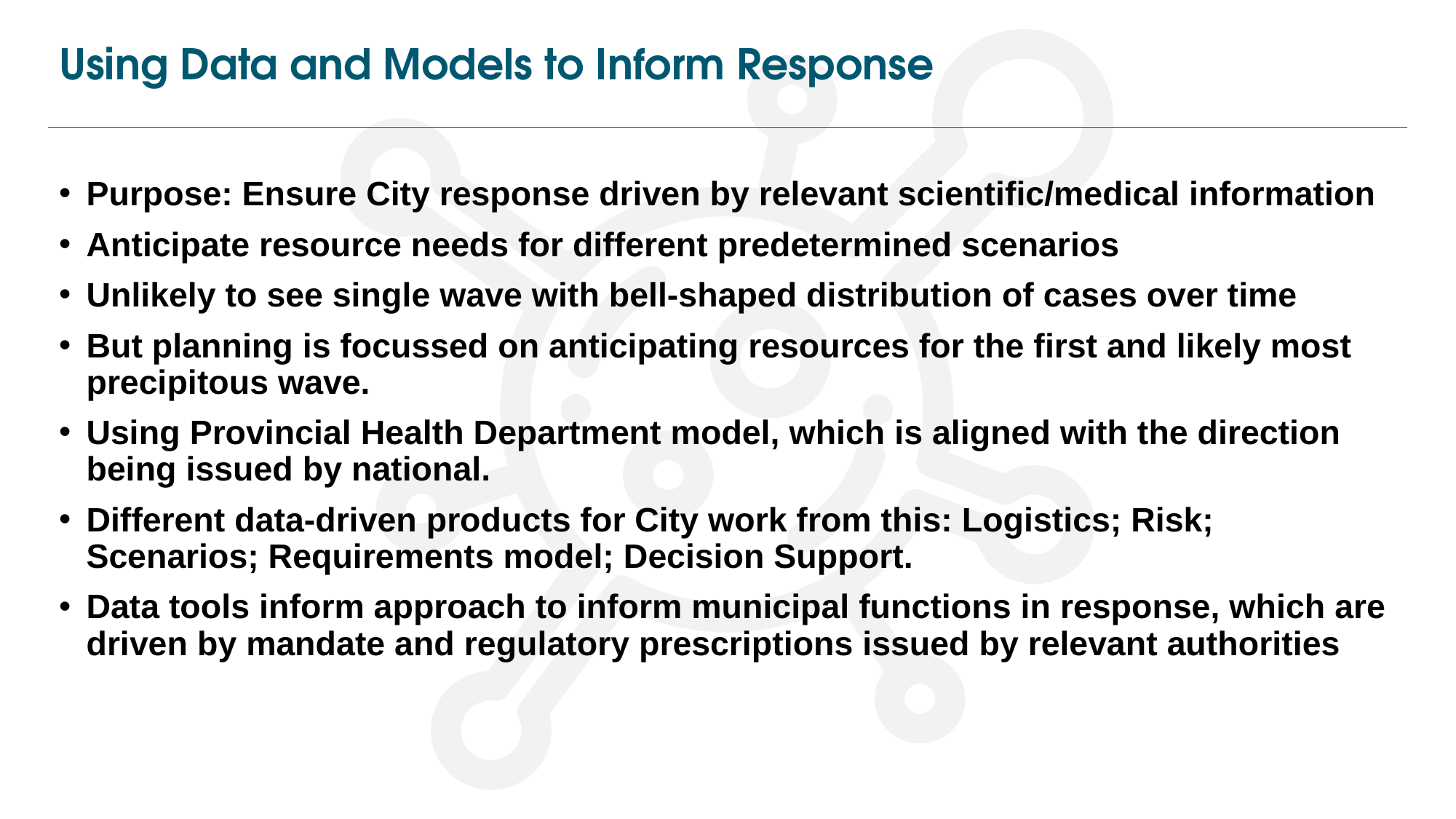

# Using Data and Models to Inform Response
Purpose: Ensure City response driven by relevant scientific/medical information
Anticipate resource needs for different predetermined scenarios
Unlikely to see single wave with bell-shaped distribution of cases over time
But planning is focussed on anticipating resources for the first and likely most precipitous wave.
Using Provincial Health Department model, which is aligned with the direction being issued by national.
Different data-driven products for City work from this: Logistics; Risk; Scenarios; Requirements model; Decision Support.
Data tools inform approach to inform municipal functions in response, which are driven by mandate and regulatory prescriptions issued by relevant authorities